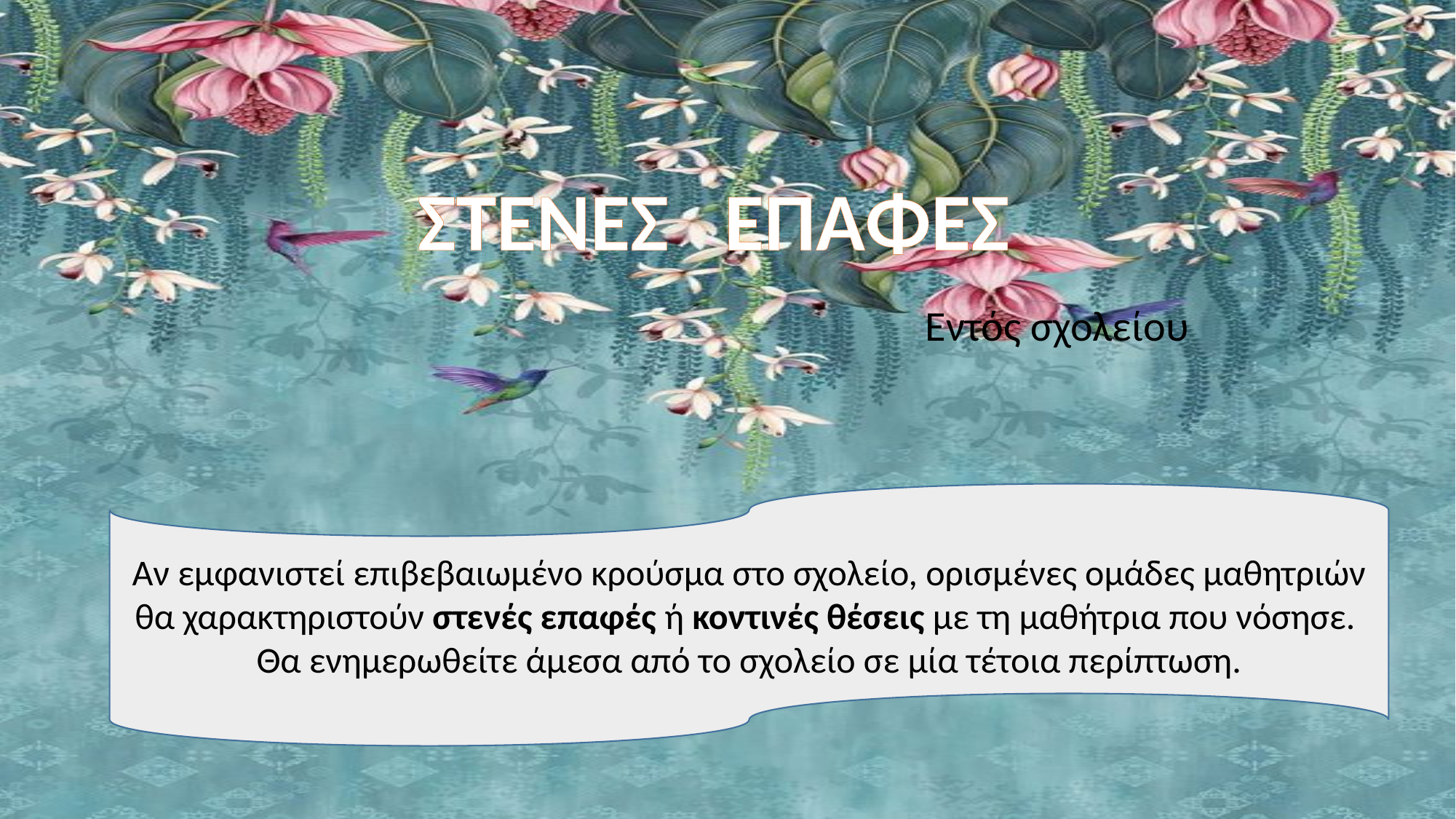

#
                          ΣΤΕΝΕΣ   ΕΠΑΦΕΣ
                                                                                 Εντός σχολείου
Αν εμφανιστεί επιβεβαιωμένο κρούσμα στο σχολείο, ορισμένες ομάδες μαθητριών θα χαρακτηριστούν στενές επαφές ή κοντινές θέσεις με τη μαθήτρια που νόσησε.
Θα ενημερωθείτε άμεσα από το σχολείο σε μία τέτοια περίπτωση.